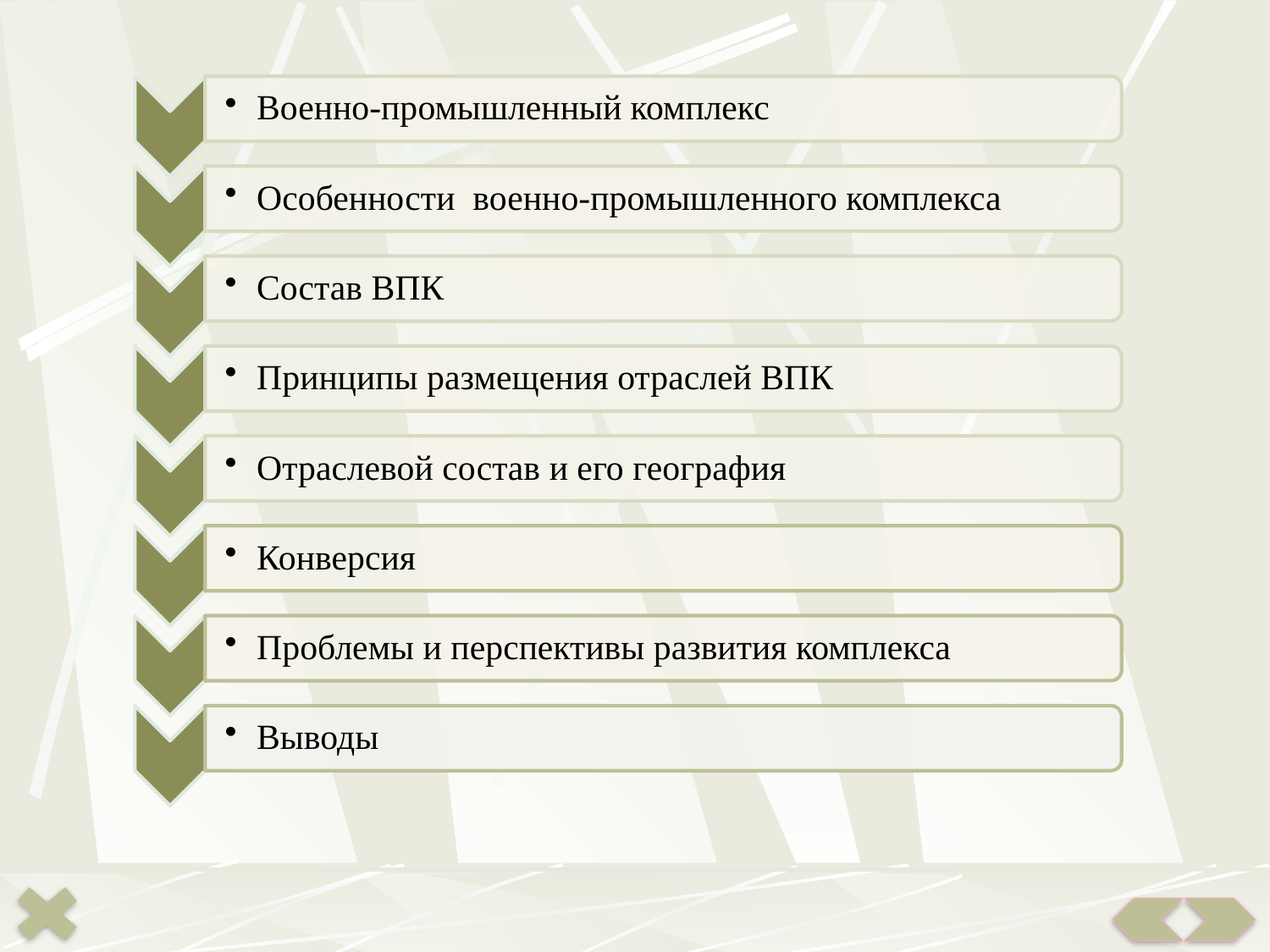

Военно-промышленный комплекс

Особенности  военно-промышленного комплекса

Состав ВПК

Принципы размещения отраслей ВПК

Отраслевой состав и его география

Конверсия

Проблемы и перспективы развития комплекса

Выводы